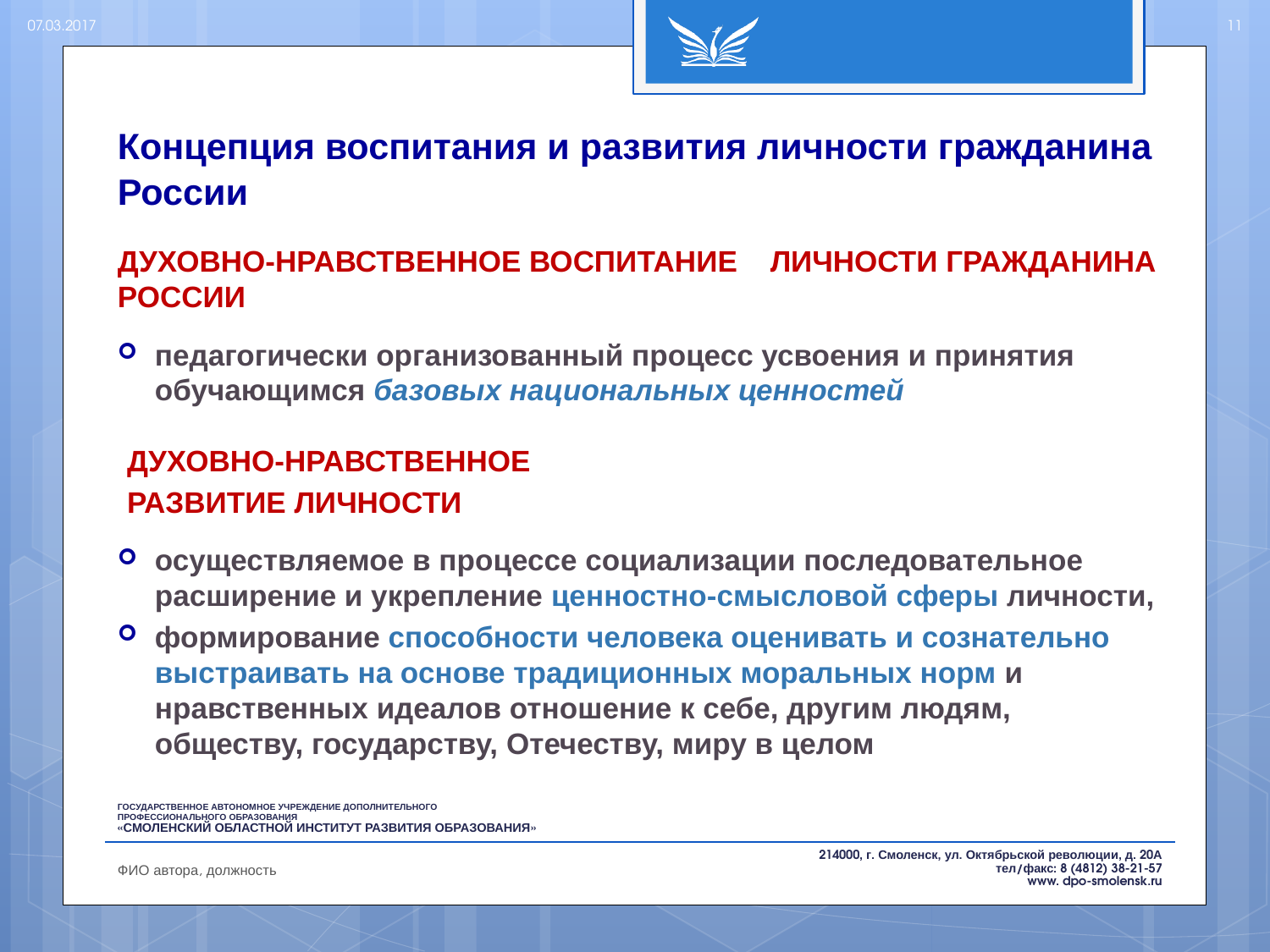

07.03.2017
11
# Концепция воспитания и развития личности гражданина России
ДУХОВНО-НРАВСТВЕННОЕ ВОСПИТАНИЕ    ЛИЧНОСТИ ГРАЖДАНИНА РОССИИ

педагогически организованный процесс усвоения и принятия обучающимся базовых национальных ценностей

ДУХОВНО-НРАВСТВЕННОЕ
РАЗВИТИЕ ЛИЧНОСТИ

осуществляемое в процессе социализации последовательное расширение и укрепление ценностно-смысловой сферы личности,
формирование способности человека оценивать и сознательно выстраивать на основе традиционных моральных норм и нравственных идеалов отношение к себе, другим людям, обществу, государству, Отечеству, миру в целом
ФИО автора, должность